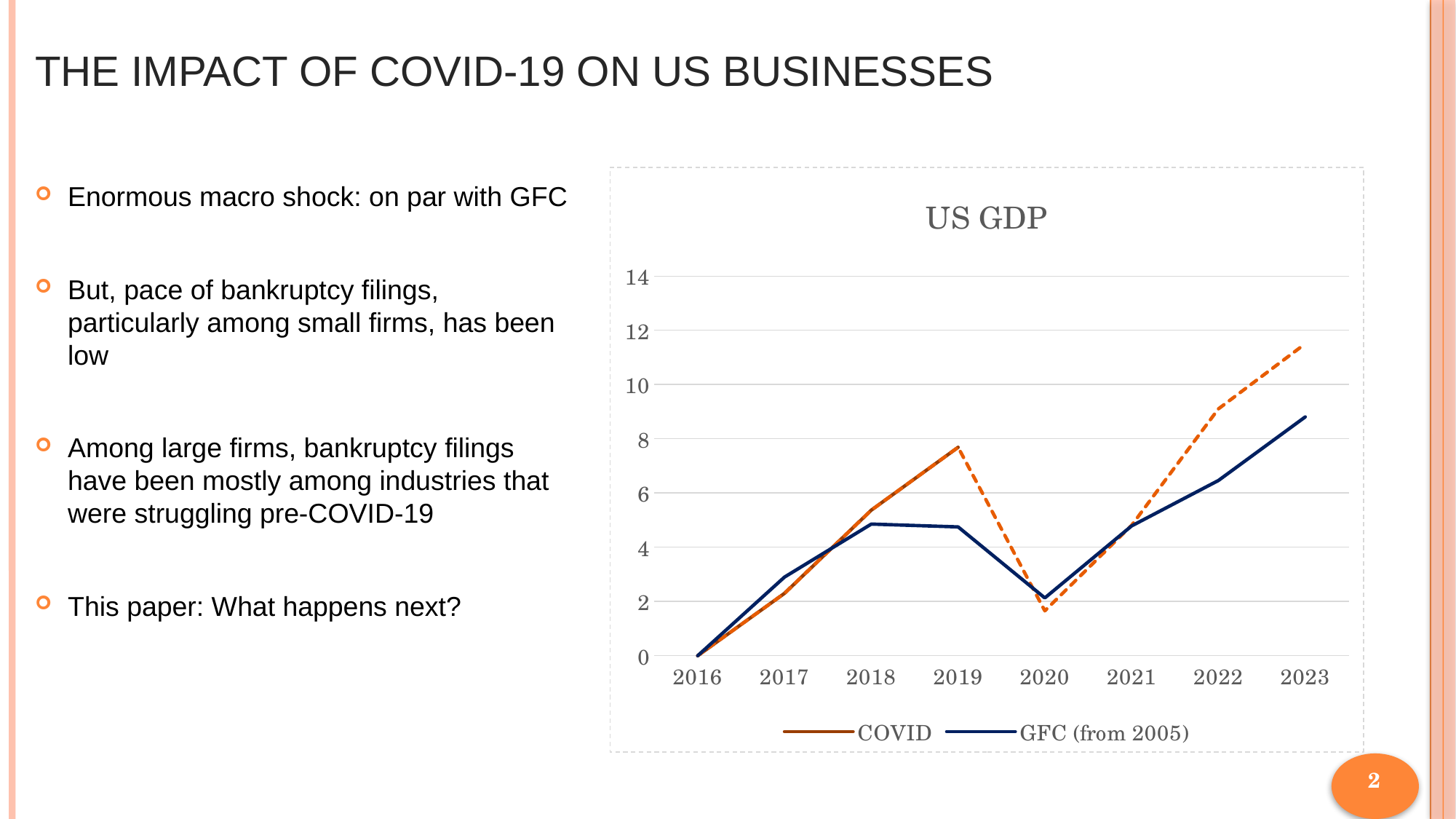

# The impact of covid-19 on US businesses

Enormous macro shock: on par with GFC

But, pace of bankruptcy filings, particularly among small firms, has been low

Among large firms, bankruptcy filings have been mostly among industries that were struggling pre-COVID-19

This paper: What happens next?

### Chart: US GDP

| Category | COVID | Forecast | GFC (from 2005) |
|---|---|---|---|
| 2016 | 0.0 | 0.0 | 0.0 |
| 2017 | 2.299999999999997 | 2.299999999999997 | 2.8999999999999915 |
| 2018 | 5.369 | 5.369 | 4.855099999999979 |
| 2019 | 7.687117999999998 | 7.687117999999998 | 4.750244899999984 |
| 2020 | None | 1.6566393919999882 | 2.131488777499982 |
| 2021 | None | 4.807995213151983 | 4.786907485714977 |
| 2022 | None | 9.105123016891213 | 6.463498005486414 |
| 2023 | None | 11.50543572326282 | 8.805694961607117 |
2